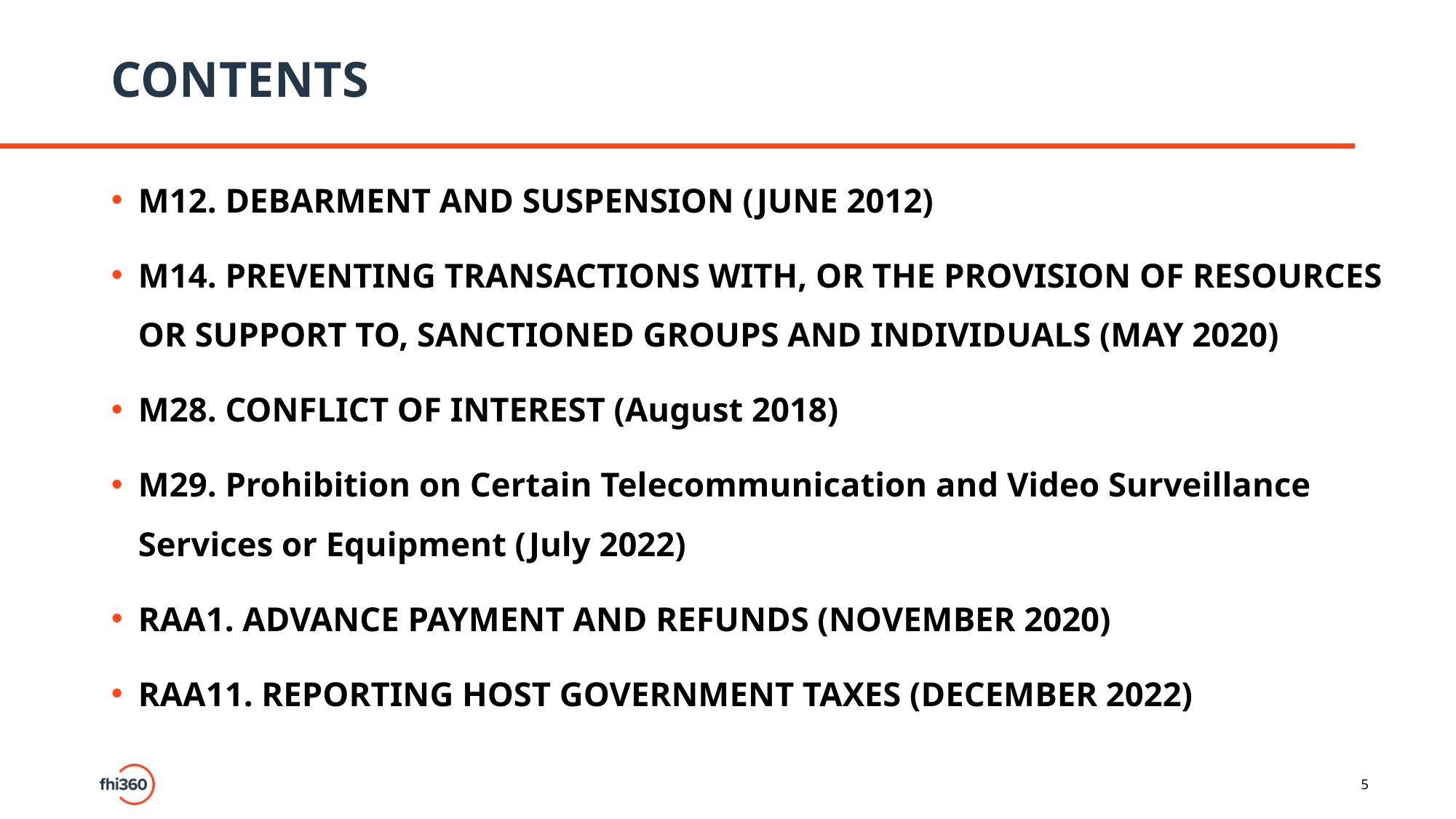

# CONTENTS
M12. DEBARMENT AND SUSPENSION (JUNE 2012)
M14. PREVENTING TRANSACTIONS WITH, OR THE PROVISION OF RESOURCES OR SUPPORT TO, SANCTIONED GROUPS AND INDIVIDUALS (MAY 2020)
M28. CONFLICT OF INTEREST (August 2018)
M29. Prohibition on Certain Telecommunication and Video Surveillance Services or Equipment (July 2022)
RAA1. ADVANCE PAYMENT AND REFUNDS (NOVEMBER 2020)
RAA11. REPORTING HOST GOVERNMENT TAXES (DECEMBER 2022)